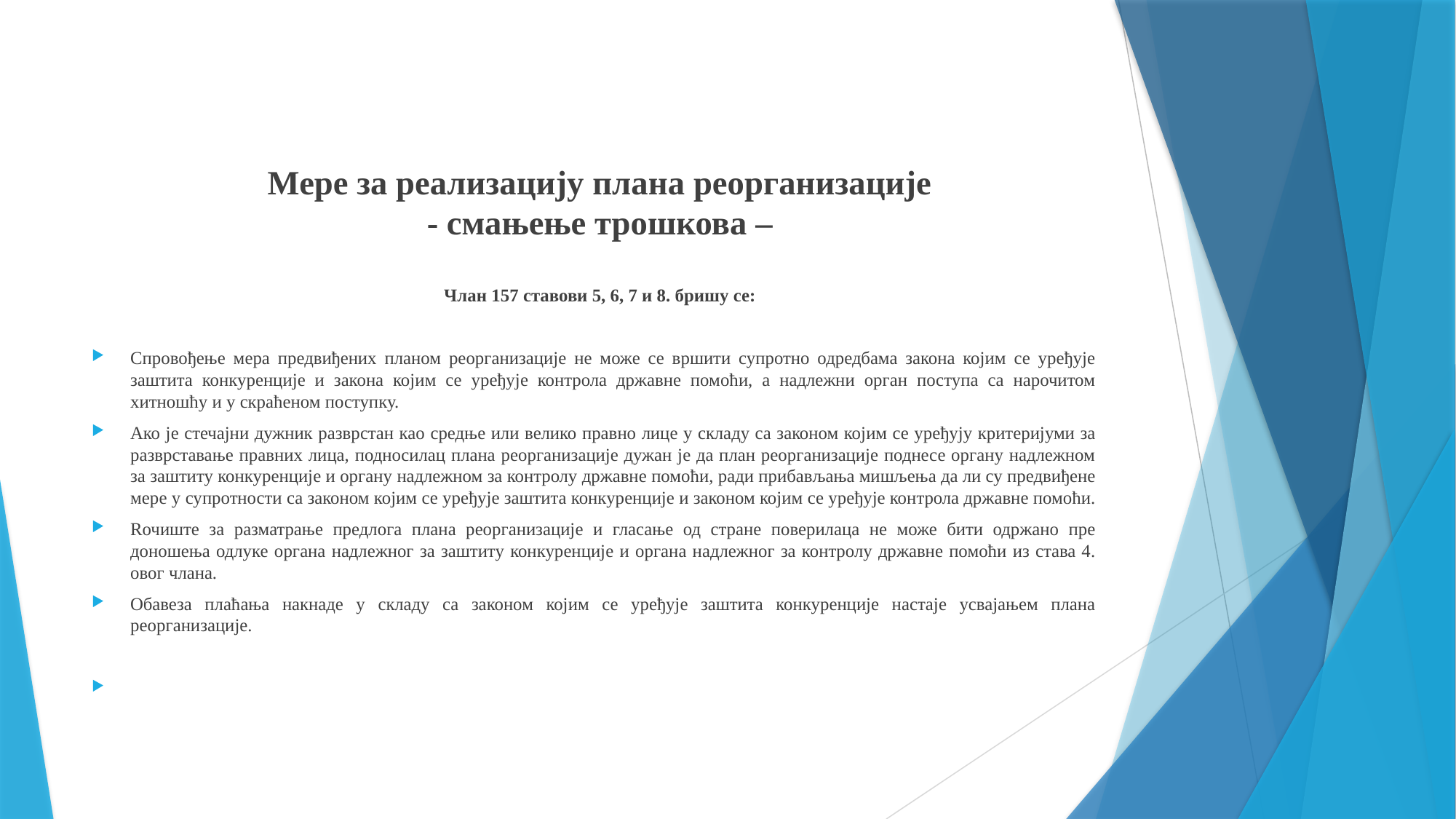

Мере за реализацију плана реорганизације
- смањење трошкова –

Члан 157 ставови 5, 6, 7 и 8. бришу се:

Спровођење мера предвиђених планом реорганизације не може се вршити супротно одредбама закона којим се уређује заштита конкуренције и закона којим се уређује контрола државне помоћи, а надлежни орган поступа са нарочитом хитношћу и у скраћеном поступку.
Aко је стечајни дужник разврстан као средње или велико правно лице у складу са законом којим се уређују критеријуми за разврставање правних лица, подносилац плана реорганизације дужан је да план реорганизације поднесе органу надлежном за заштиту конкуренције и органу надлежном за контролу државне помоћи, ради прибављања мишљења да ли су предвиђене мере у супротности са законом којим се уређује заштита конкуренције и законом којим се уређује контрола државне помоћи.
Rочиште за разматрање предлога плана реорганизације и гласање од стране поверилаца не може бити одржано пре доношења одлуке органа надлежног за заштиту конкуренције и органа надлежног за контролу државне помоћи из става 4. овог члана.
Обавеза плаћања накнаде у складу са законом којим се уређује заштита конкуренције настаје усвајањем плана реорганизације.